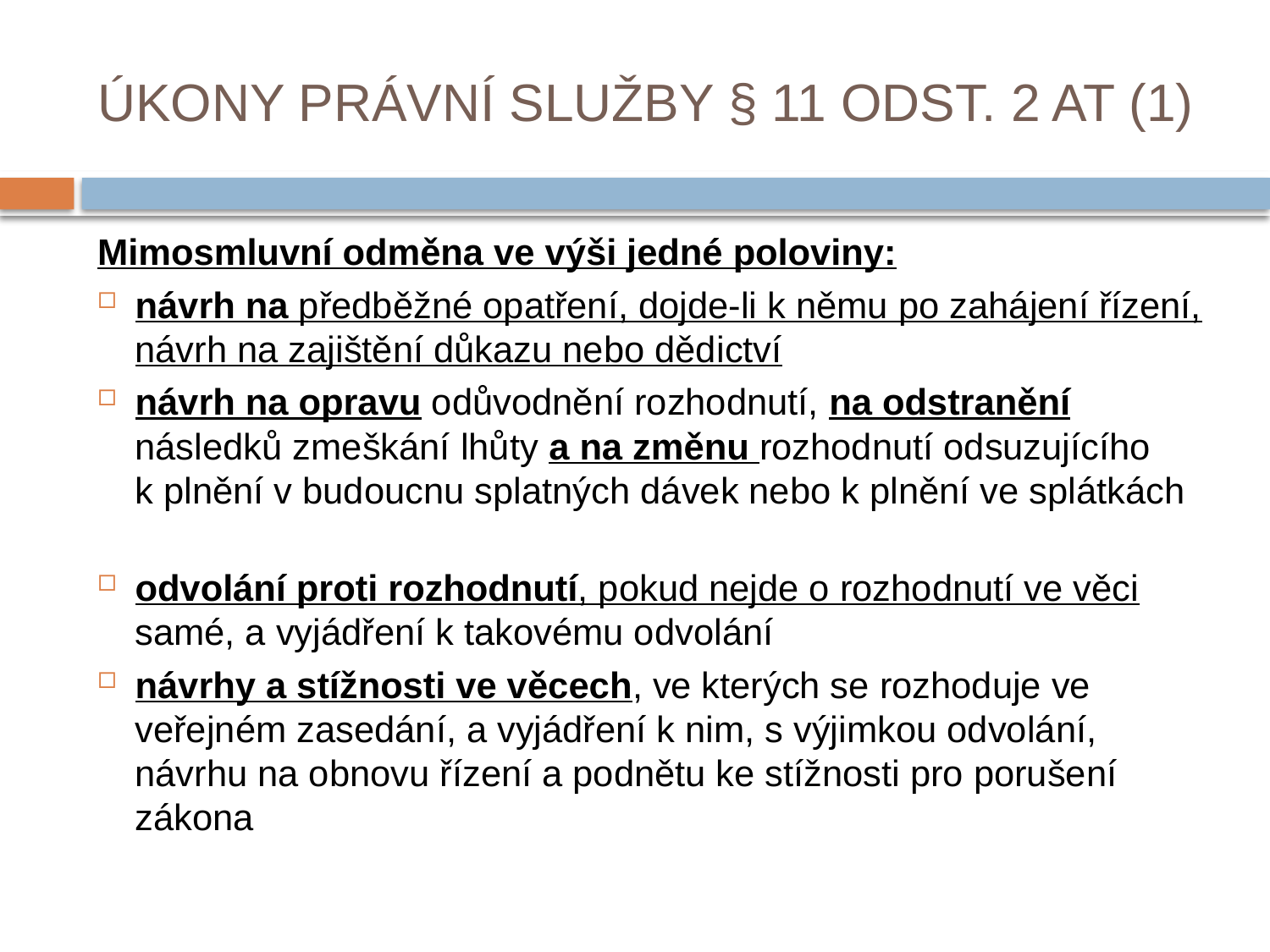

# ÚKONY PRÁVNÍ SLUŽBY § 11 ODST. 2 AT (1)
Mimosmluvní odměna ve výši jedné poloviny:
návrh na předběžné opatření, dojde-li k němu po zahájení řízení, návrh na zajištění důkazu nebo dědictví
návrh na opravu odůvodnění rozhodnutí, na odstranění následků zmeškání lhůty a na změnu rozhodnutí odsuzujícího k plnění v budoucnu splatných dávek nebo k plnění ve splátkách
odvolání proti rozhodnutí, pokud nejde o rozhodnutí ve věci samé, a vyjádření k takovému odvolání
návrhy a stížnosti ve věcech, ve kterých se rozhoduje ve veřejném zasedání, a vyjádření k nim, s výjimkou odvolání, návrhu na obnovu řízení a podnětu ke stížnosti pro porušení zákona